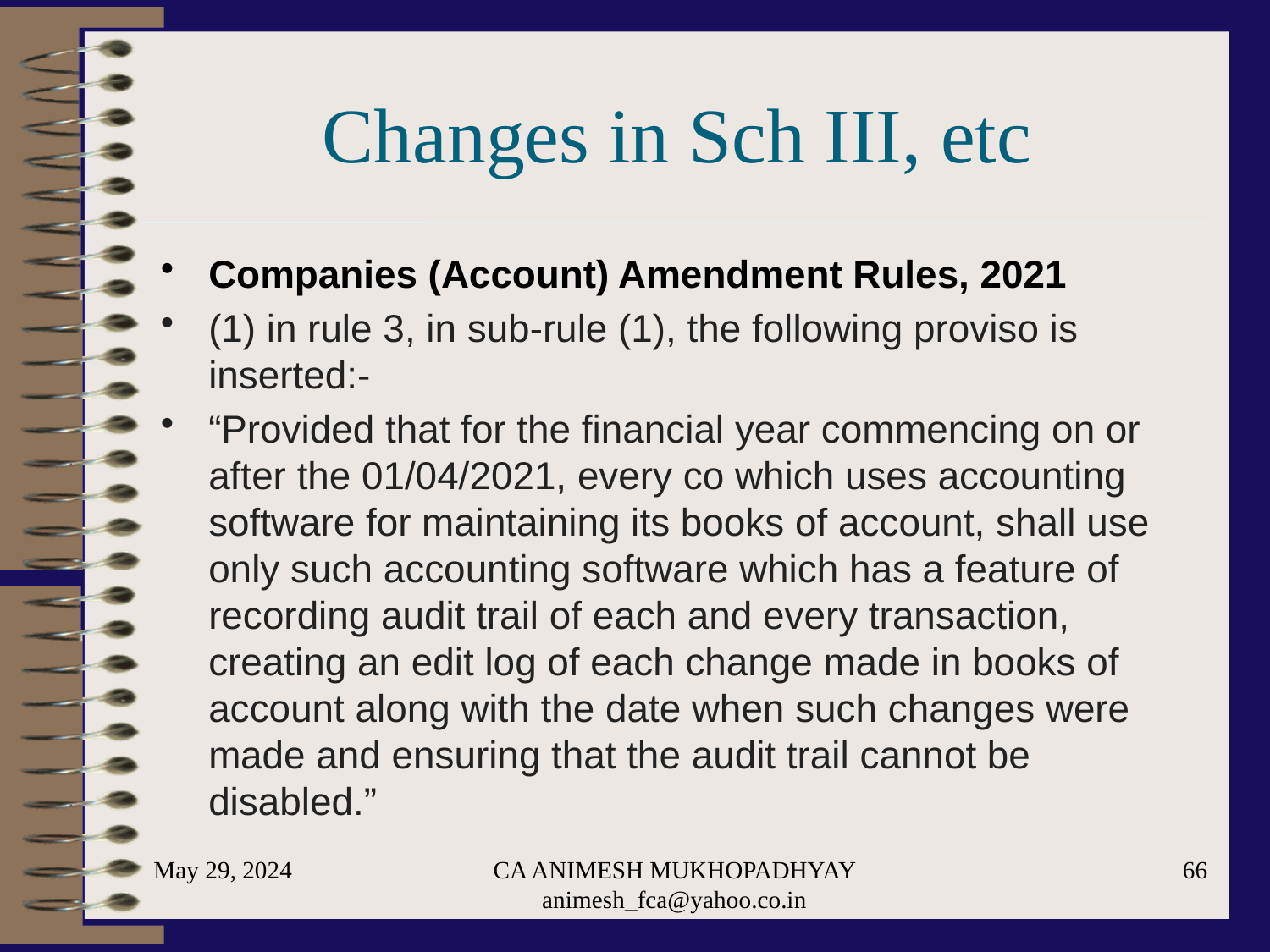

# Changes in Sch III, etc
Companies (Account) Amendment Rules, 2021
(1) in rule 3, in sub-rule (1), the following proviso is inserted:-
“Provided that for the financial year commencing on or after the 01/04/2021, every co which uses accounting software for maintaining its books of account, shall use only such accounting software which has a feature of recording audit trail of each and every transaction, creating an edit log of each change made in books of account along with the date when such changes were made and ensuring that the audit trail cannot be disabled.”
May 29, 2024
CA ANIMESH MUKHOPADHYAY   animesh_fca@yahoo.co.in
66